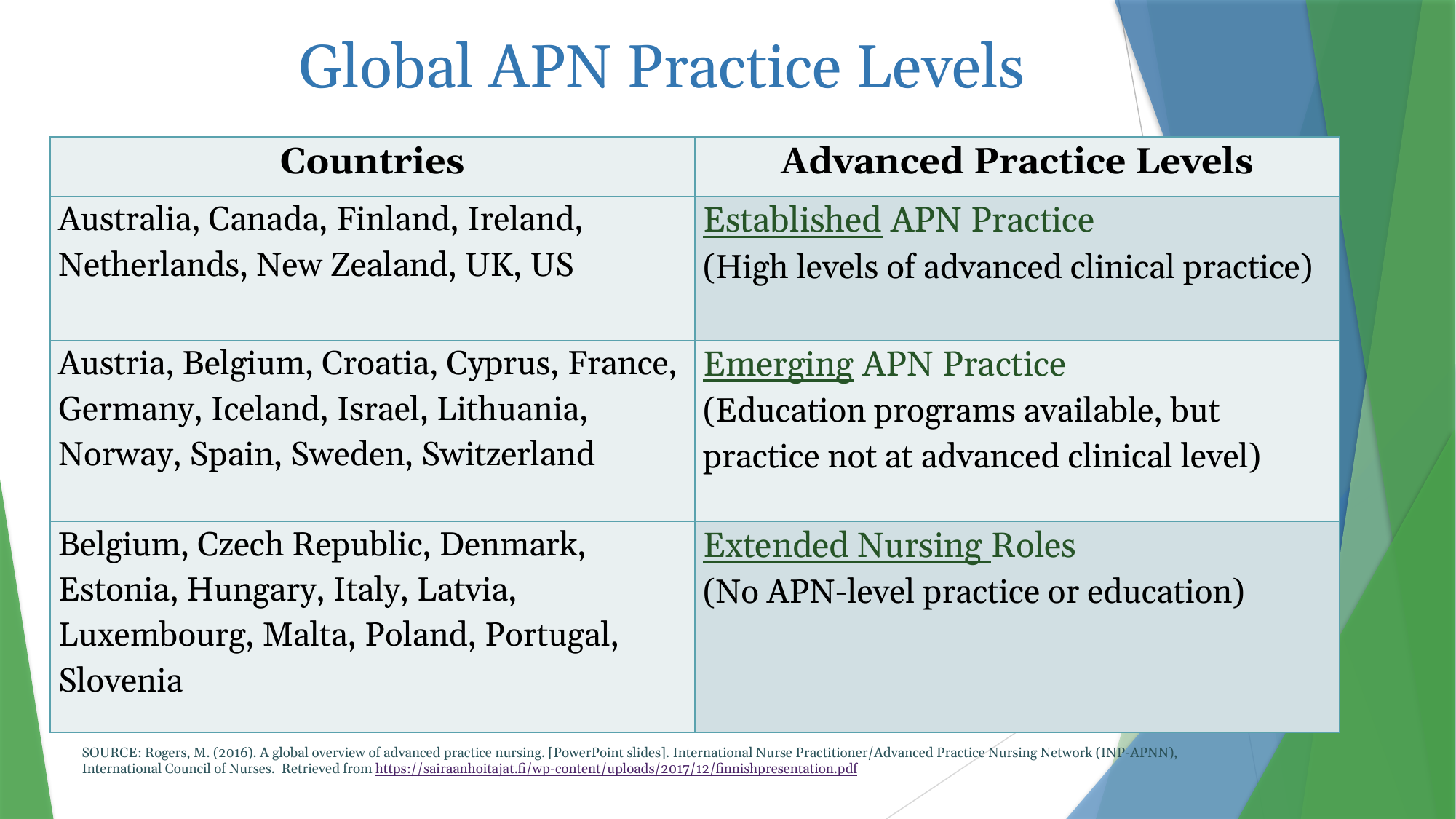

# Global APN Practice Levels
| Countries | Advanced Practice Levels |
| --- | --- |
| Australia, Canada, Finland, Ireland, Netherlands, New Zealand, UK, US | Established APN Practice (High levels of advanced clinical practice) |
| Austria, Belgium, Croatia, Cyprus, France, Germany, Iceland, Israel, Lithuania, Norway, Spain, Sweden, Switzerland | Emerging APN Practice (Education programs available, but practice not at advanced clinical level) |
| Belgium, Czech Republic, Denmark, Estonia, Hungary, Italy, Latvia, Luxembourg, Malta, Poland, Portugal, Slovenia | Extended Nursing Roles (No APN-level practice or education) |
SOURCE: Rogers, M. (2016). A global overview of advanced practice nursing. [PowerPoint slides]. International Nurse Practitioner/Advanced Practice Nursing Network (INP-APNN), International Council of Nurses.  Retrieved from https://sairaanhoitajat.fi/wp-content/uploads/2017/12/finnishpresentation.pdf